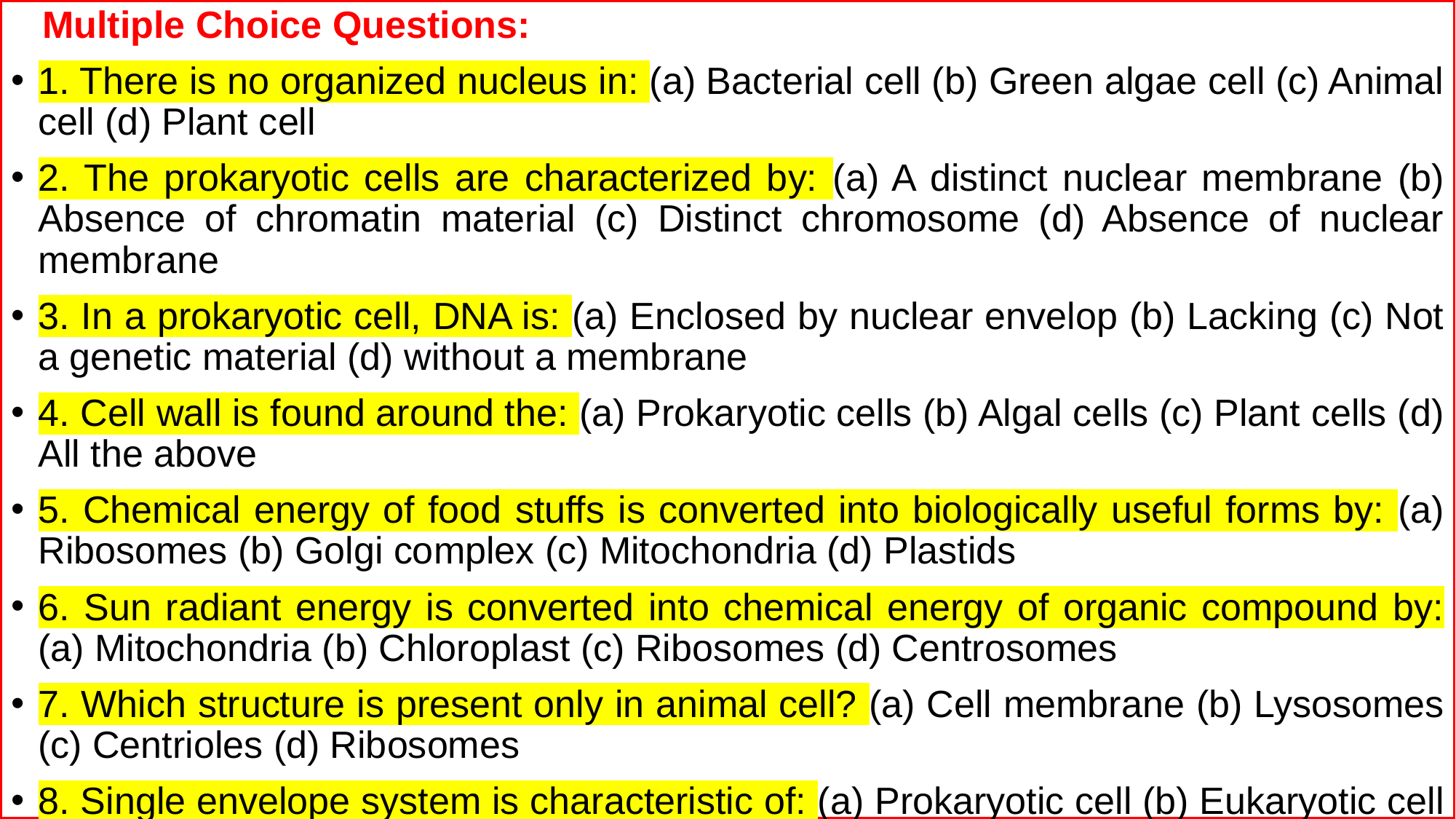

Multiple Choice Questions:
1. There is no organized nucleus in: (a) Bacterial cell (b) Green algae cell (c) Animal cell (d) Plant cell
2. The prokaryotic cells are characterized by: (a) A distinct nuclear membrane (b) Absence of chromatin material (c) Distinct chromosome (d) Absence of nuclear membrane
3. In a prokaryotic cell, DNA is: (a) Enclosed by nuclear envelop (b) Lacking (c) Not a genetic material (d) without a membrane
4. Cell wall is found around the: (a) Prokaryotic cells (b) Algal cells (c) Plant cells (d) All the above
5. Chemical energy of food stuffs is converted into biologically useful forms by: (a) Ribosomes (b) Golgi complex (c) Mitochondria (d) Plastids
6. Sun radiant energy is converted into chemical energy of organic compound by: (a) Mitochondria (b) Chloroplast (c) Ribosomes (d) Centrosomes
7. Which structure is present only in animal cell? (a) Cell membrane (b) Lysosomes (c) Centrioles (d) Ribosomes
8. Single envelope system is characteristic of: (a) Prokaryotic cell (b) Eukaryotic cell (c) None (d) Both
9. Prokaryote and eukaryotes have the common: (a) Mitotic apparatus (b) Histone (c) Genetic code (d) Mitochondria
10. Unicellular microscopic organisms were first studied by: (a) Robert Hooke (b) Priestley (c) Pasteur (d) Leeuwenhoek